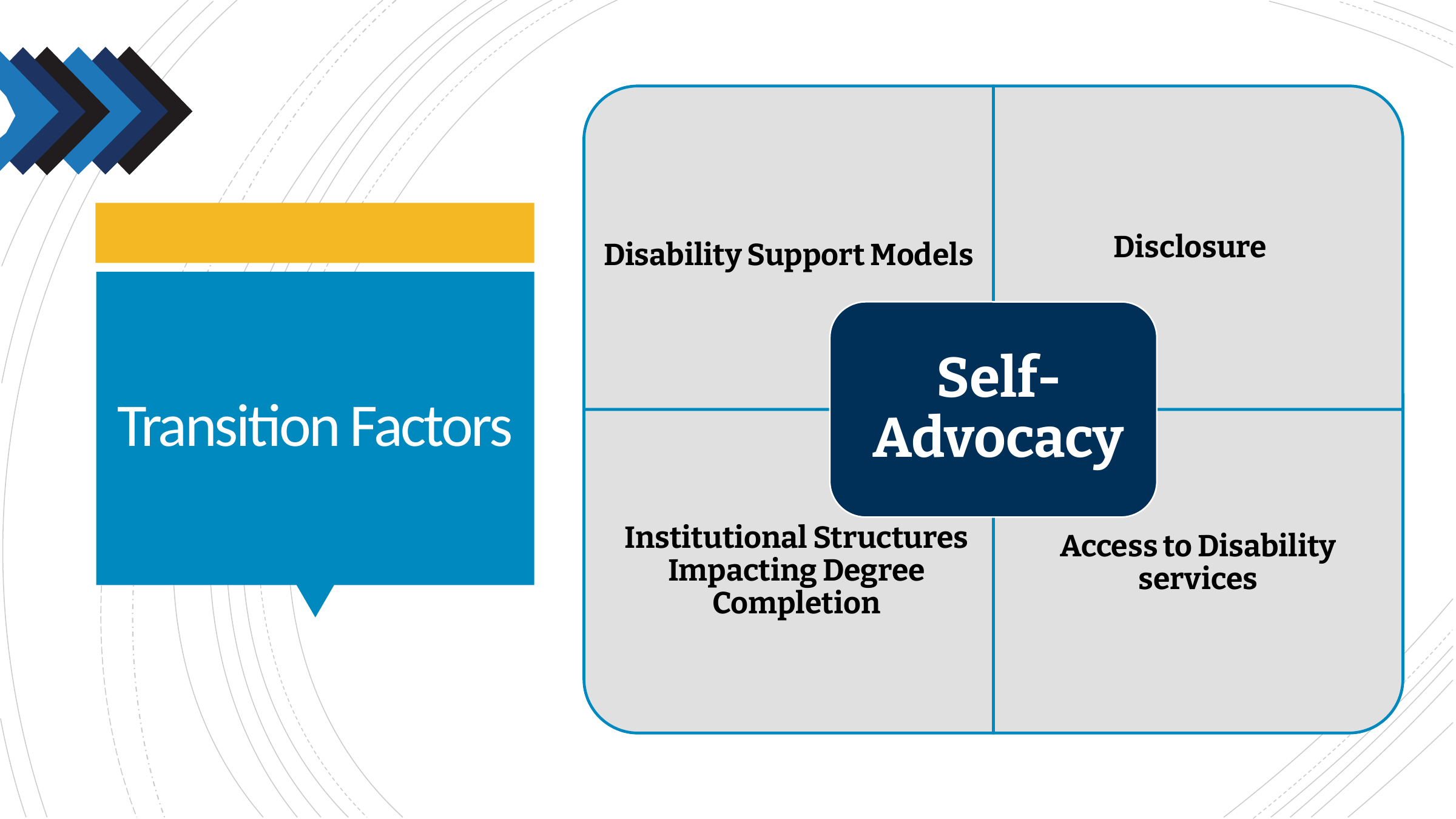

Disability Support Models
Disclosure
Institutional Structures Impacting Degree Completion
Access to Disability services
Self-Advocacy
# Transition Factors